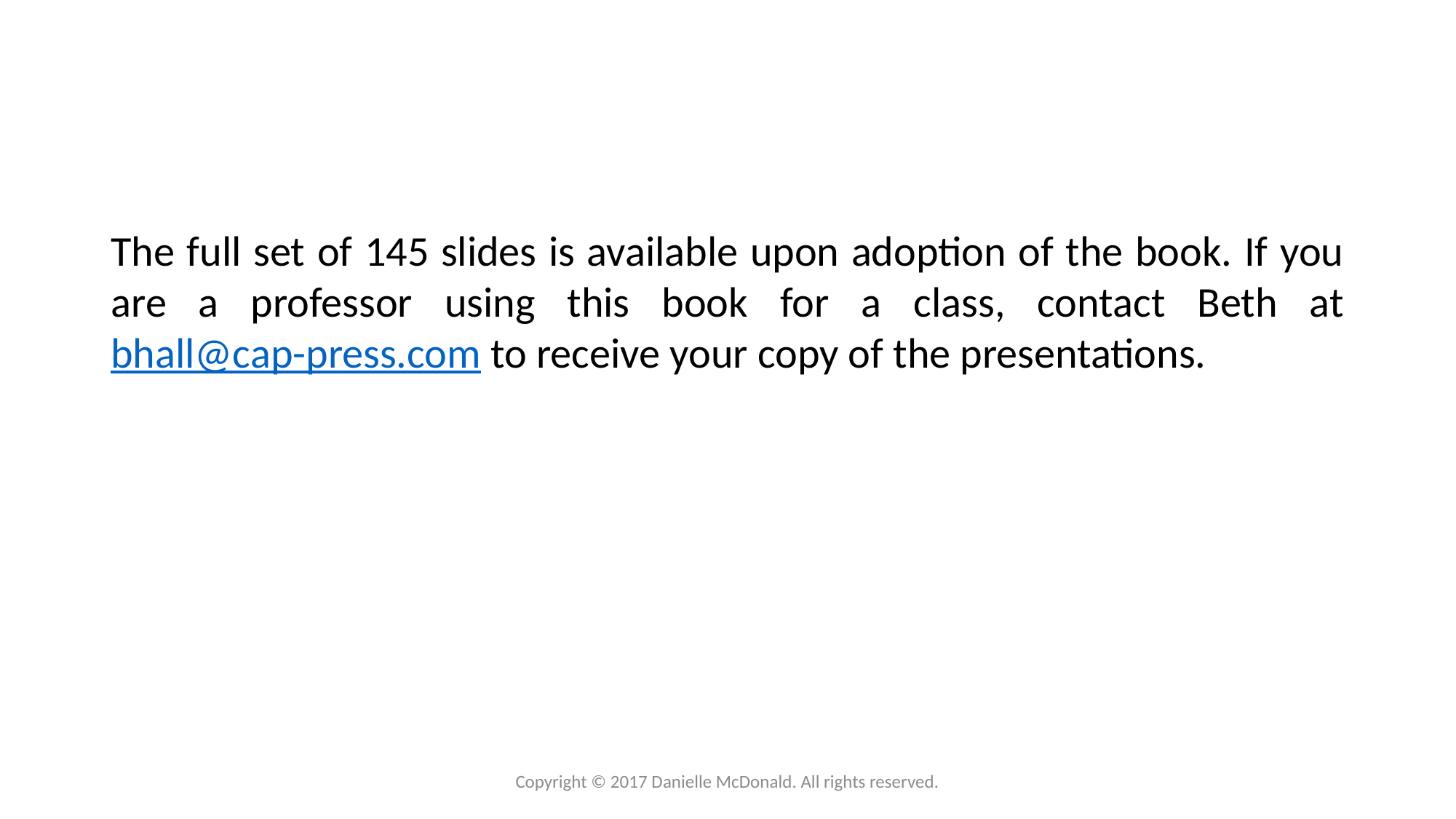

The full set of 145 slides is available upon adoption of the book. If you are a professor using this book for a class, contact Beth at bhall@cap-press.com to receive your copy of the presentations.
Copyright © 2017 Danielle McDonald. All rights reserved.